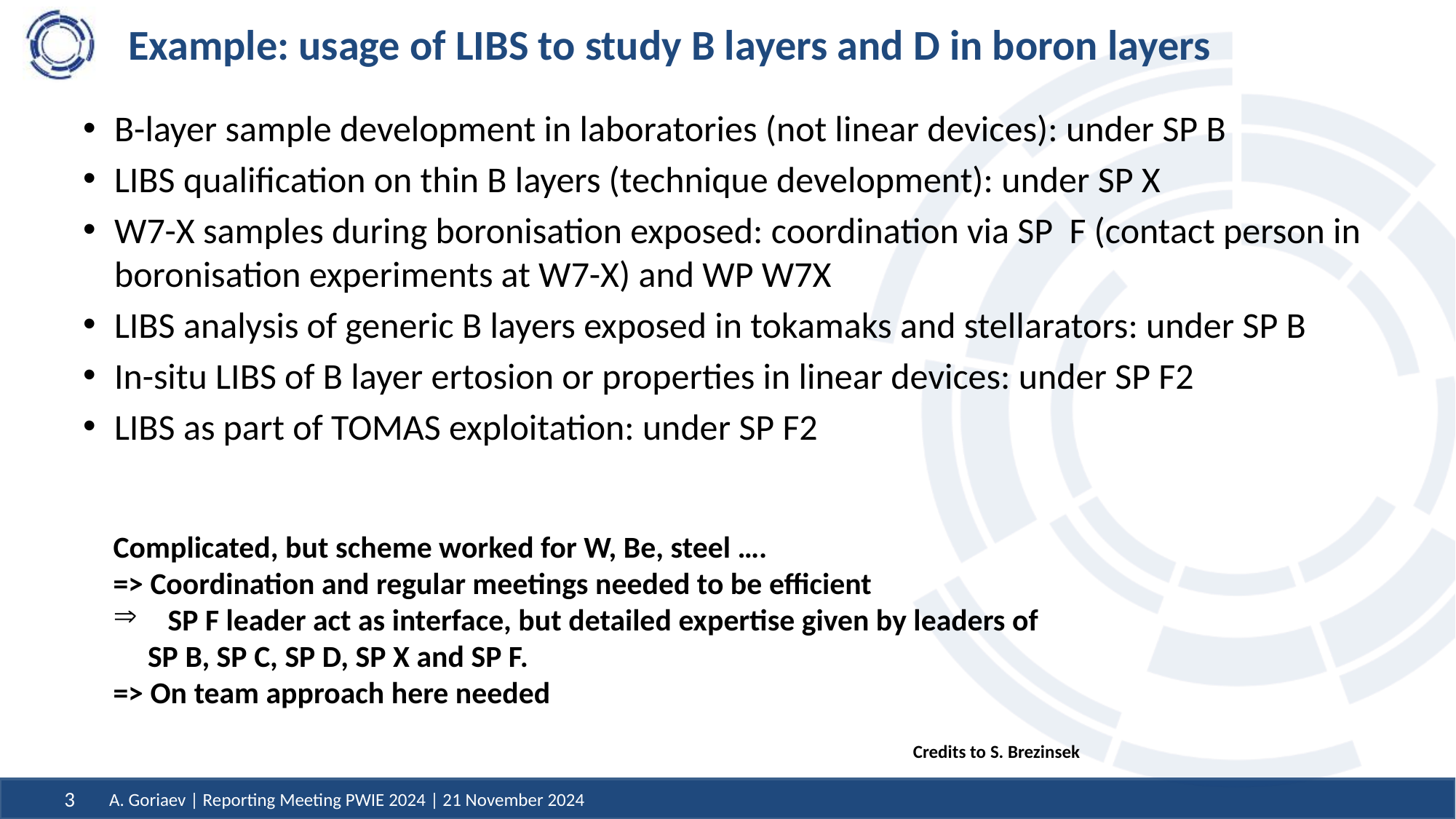

# Example: usage of LIBS to study B layers and D in boron layers
B-layer sample development in laboratories (not linear devices): under SP B
LIBS qualification on thin B layers (technique development): under SP X
W7-X samples during boronisation exposed: coordination via SP  F (contact person in boronisation experiments at W7-X) and WP W7X
LIBS analysis of generic B layers exposed in tokamaks and stellarators: under SP B
In-situ LIBS of B layer ertosion or properties in linear devices: under SP F2
LIBS as part of TOMAS exploitation: under SP F2
Complicated, but scheme worked for W, Be, steel ….
=> Coordination and regular meetings needed to be efficient
SP F leader act as interface, but detailed expertise given by leaders of
     SP B, SP C, SP D, SP X and SP F.
=> On team approach here needed
Credits to S. Brezinsek
A. Goriaev | Reporting Meeting PWIE 2024 | 21 November 2024
3